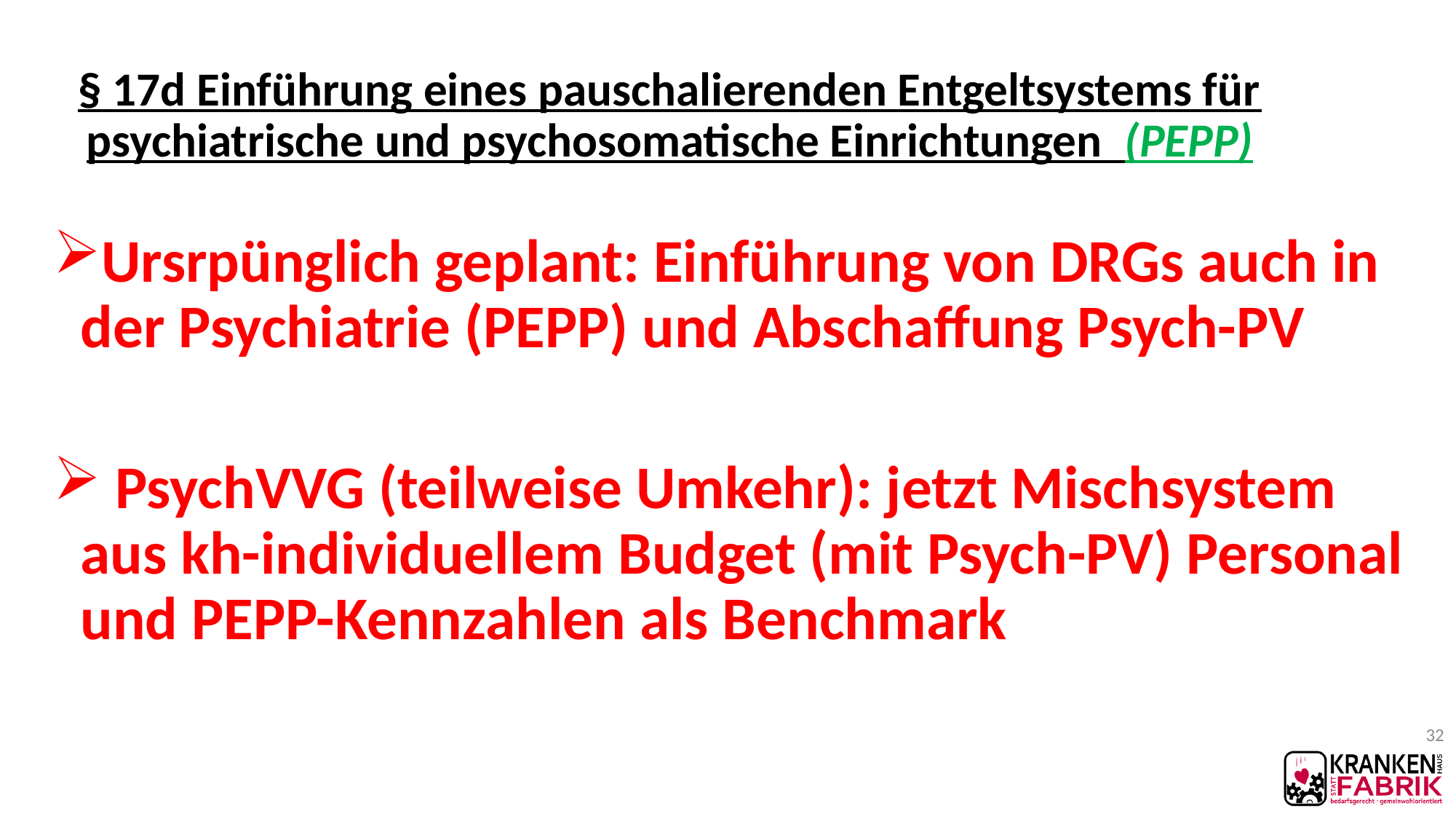

# § 17d Einführung eines pauschalierenden Entgeltsystems für psychiatrische und psychosomatische Einrichtungen  (PEPP)
Ursrpünglich geplant: Einführung von DRGs auch in der Psychiatrie (PEPP) und Abschaffung Psych-PV

 PsychVVG (teilweise Umkehr): jetzt Mischsystem aus kh-individuellem Budget (mit Psych-PV) Personal und PEPP-Kennzahlen als Benchmark

32